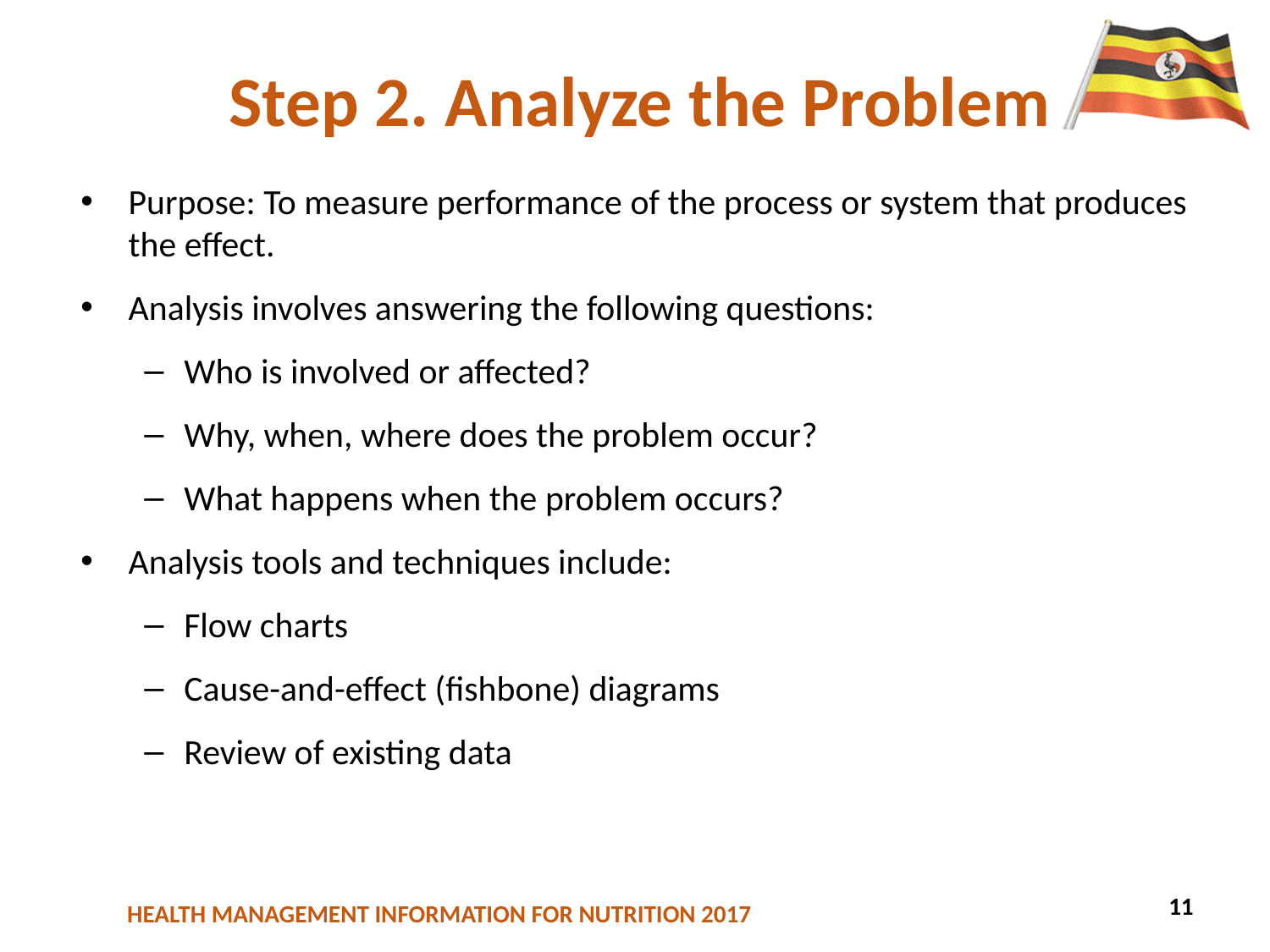

# Step 2. Analyze the Problem
Purpose: To measure performance of the process or system that produces the effect.
Analysis involves answering the following questions:
Who is involved or affected?
Why, when, where does the problem occur?
What happens when the problem occurs?
Analysis tools and techniques include:
Flow charts
Cause-and-effect (fishbone) diagrams
Review of existing data

11
25